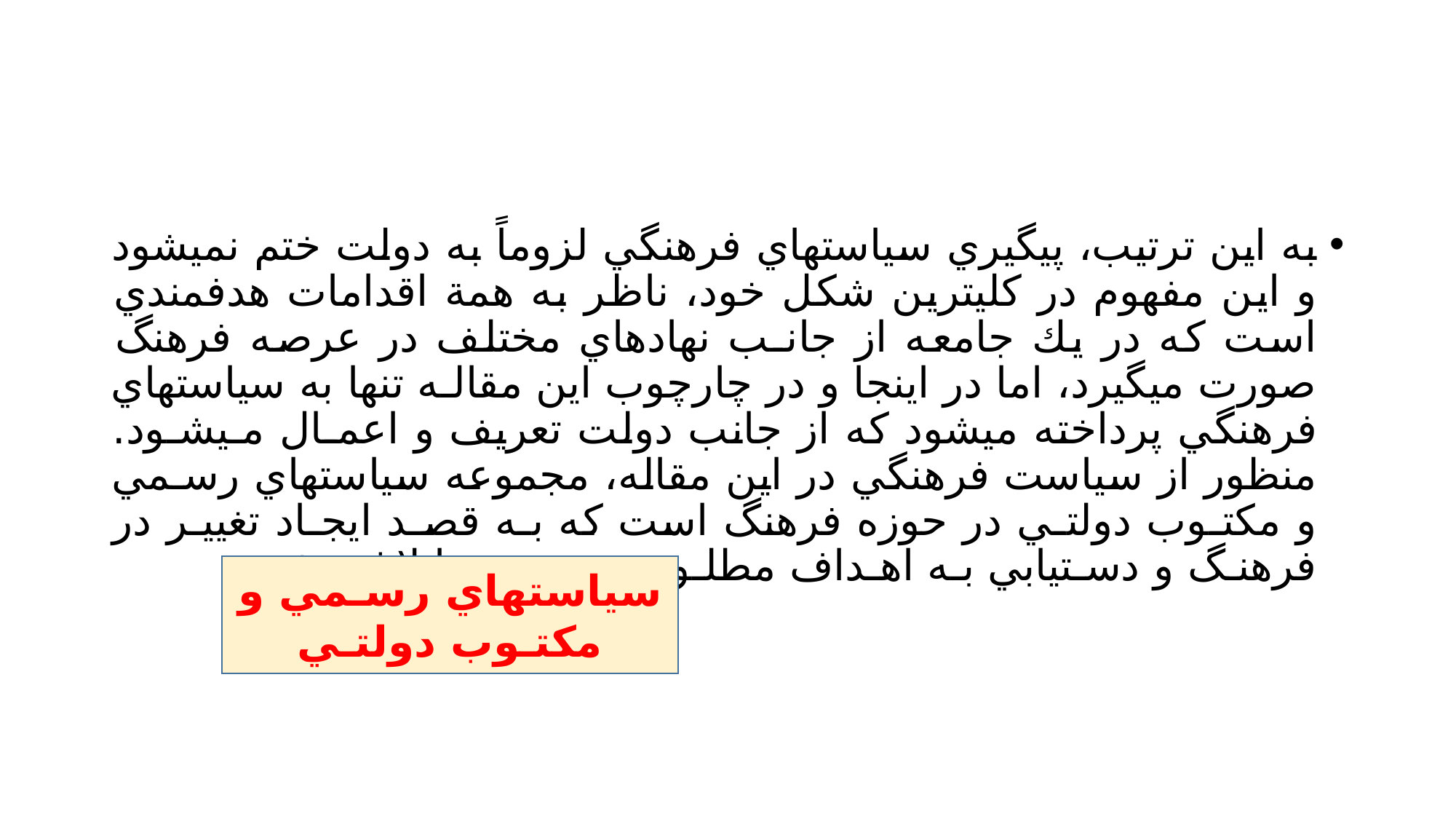

#
به اين ترتيب، پيگيري سياستهاي فرهنگي لزوماً به دولت ختم نميشود و اين مفهوم در كليترين شكل خود، ناظر به همة اقدامات هدفمندي است كه در يك جامعه از جانـب نهادهاي مختلف در عرصه فرهنگ صورت ميگيرد، اما در اينجا و در چارچوب اين مقالـه تنها به سياستهاي فرهنگي پرداخته ميشود كه از جانب دولت تعريف و اعمـال مـيشـود. منظور از سياست فرهنگي در اين مقاله، مجموعه سياستهاي رسـمي و مكتـوب دولتـي در حوزه فرهنگ است كه بـه قصـد ايجـاد تغييـر در فرهنـگ و دسـتيابي بـه اهـداف مطلـوب تصويب و ابلاغ ميشود

سياستهاي رسـمي و مكتـوب دولتـي